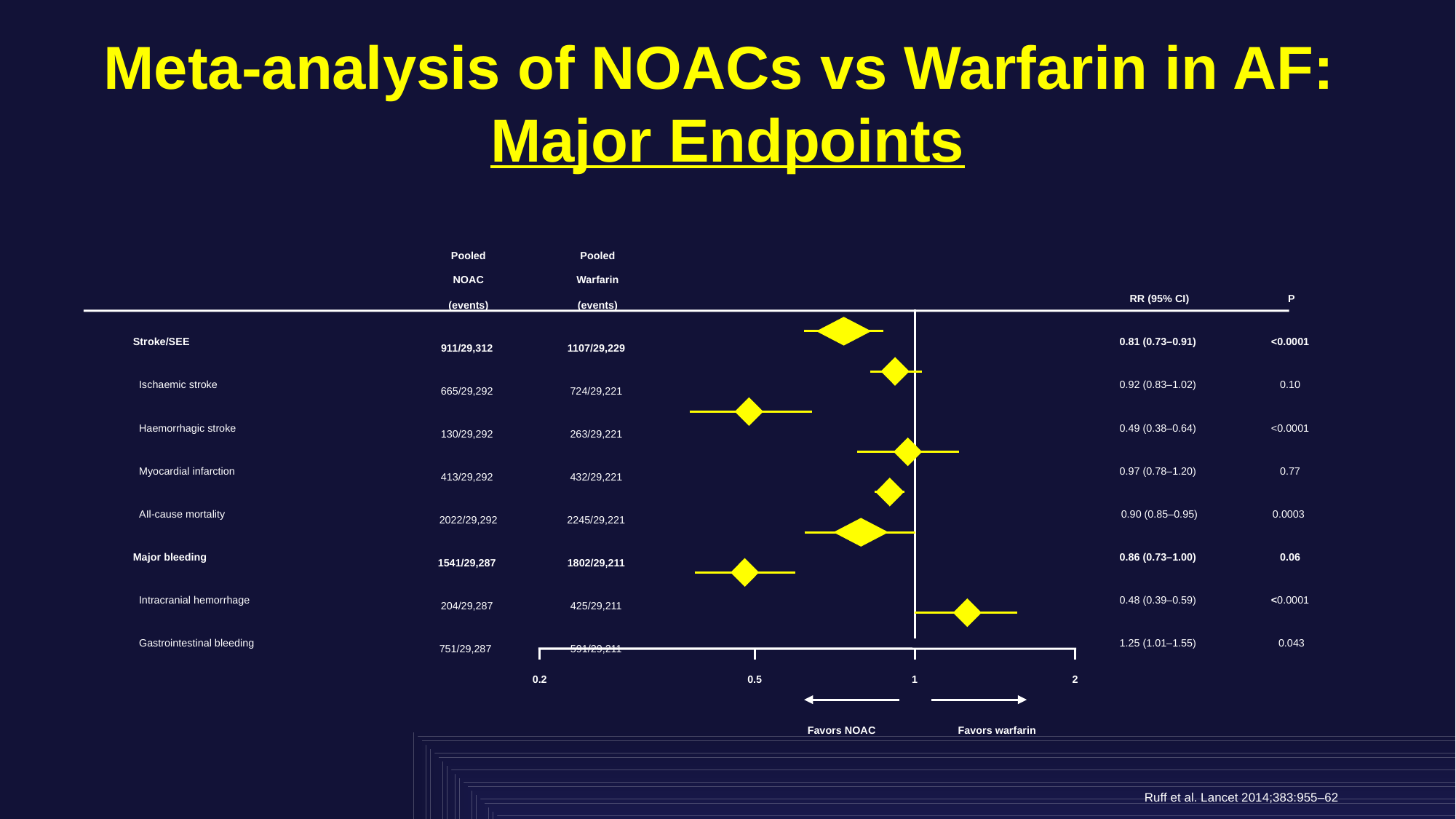

# Meta-analysis of NOACs vs Warfarin in AF: Major Endpoints

Stroke/SEE
  Ischaemic stroke
  Haemorrhagic stroke
  Myocardial infarction
  AIl-cause mortality
Major bleeding
  Intracranial hemorrhage
  Gastrointestinal bleeding
Pooled
NOAC
(events)
911/29,312
665/29,292
130/29,292
413/29,292
2022/29,292
1541/29,287
204/29,287
751/29,287
Pooled
Warfarin
(events)
1107/29,229
724/29,221
263/29,221
432/29,221
2245/29,221
1802/29,211
425/29,211
591/29,211
RR (95% CI)
0.81 (0.73–0.91)
0.92 (0.83–1.02)
0.49 (0.38–0.64)
0.97 (0.78–1.20)
0.90 (0.85–0.95)
0.86 (0.73–1.00)
0.48 (0.39–0.59)
1.25 (1.01–1.55)
P
<0.0001
0.10
<0.0001
0.77
0.0003
0.06
<0.0001
0.043

0.2
0.5
1
2
Favors NOAC
Favors warfarin
Ruff et al. Lancet 2014;383:955–62